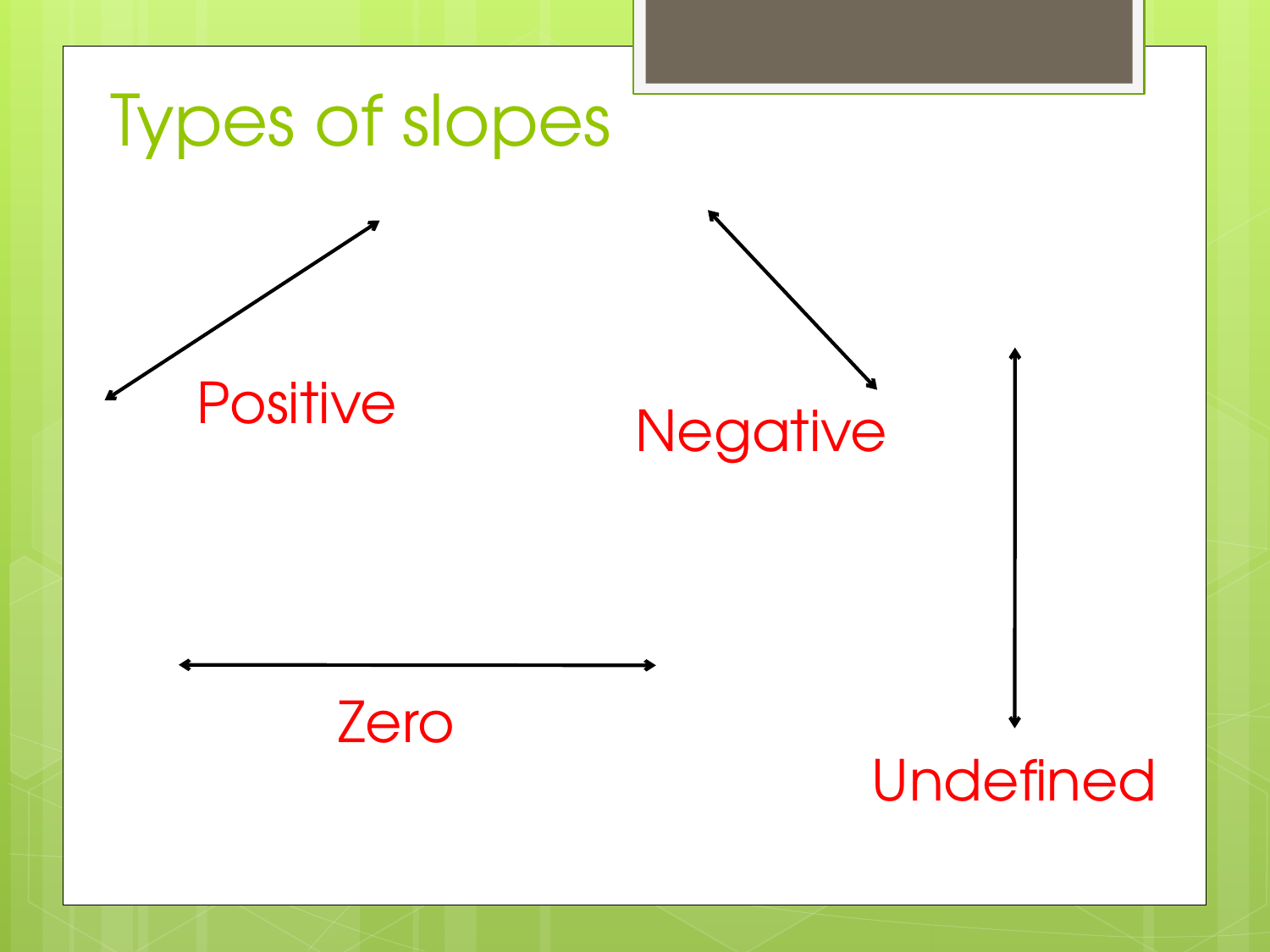

# Types of slopes
Positive
Negative
Zero
Undefined